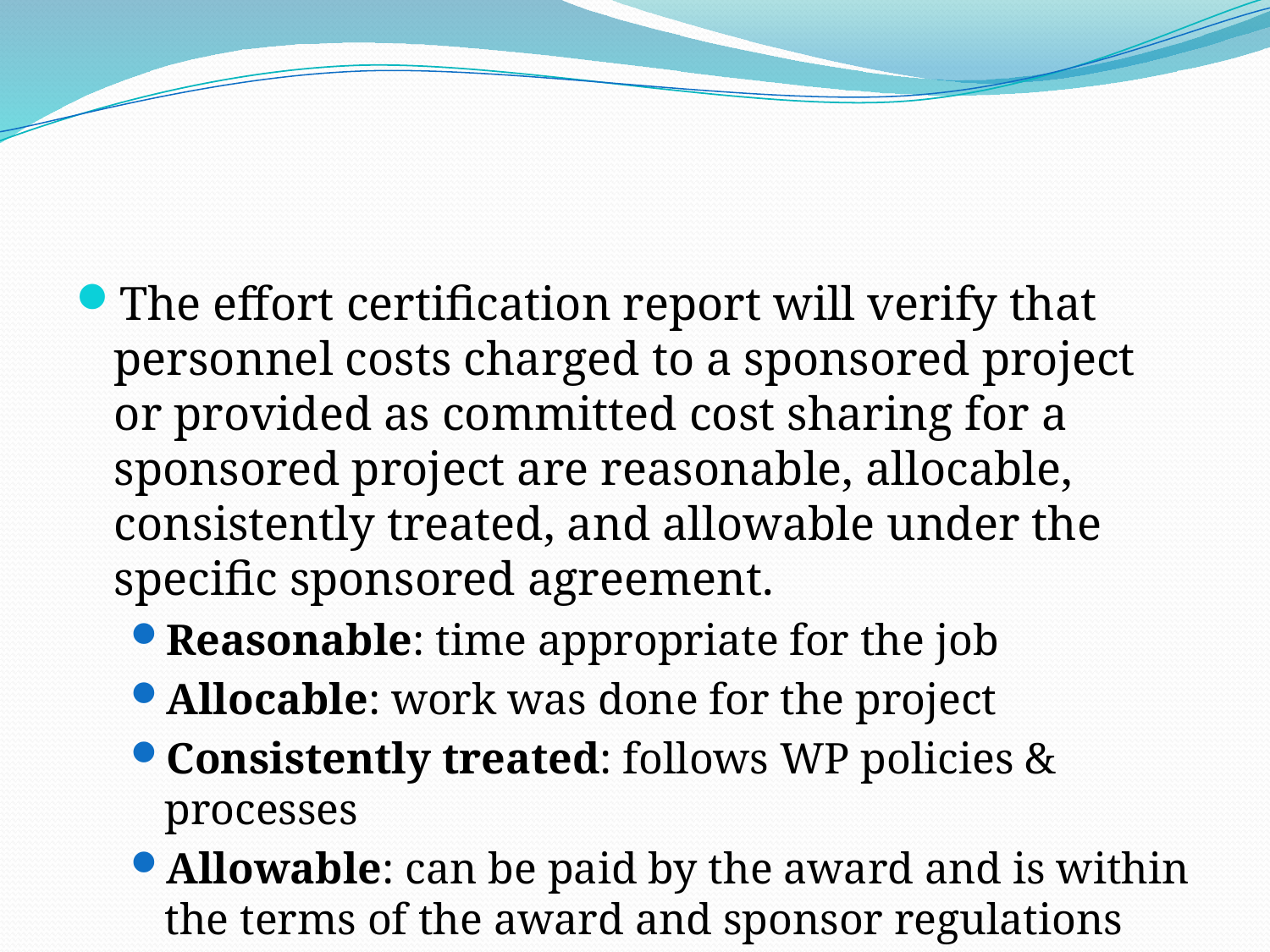

#
The effort certification report will verify that personnel costs charged to a sponsored project or provided as committed cost sharing for a sponsored project are reasonable, allocable, consistently treated, and allowable under the specific sponsored agreement.
Reasonable: time appropriate for the job
Allocable: work was done for the project
Consistently treated: follows WP policies & processes
Allowable: can be paid by the award and is within the terms of the award and sponsor regulations